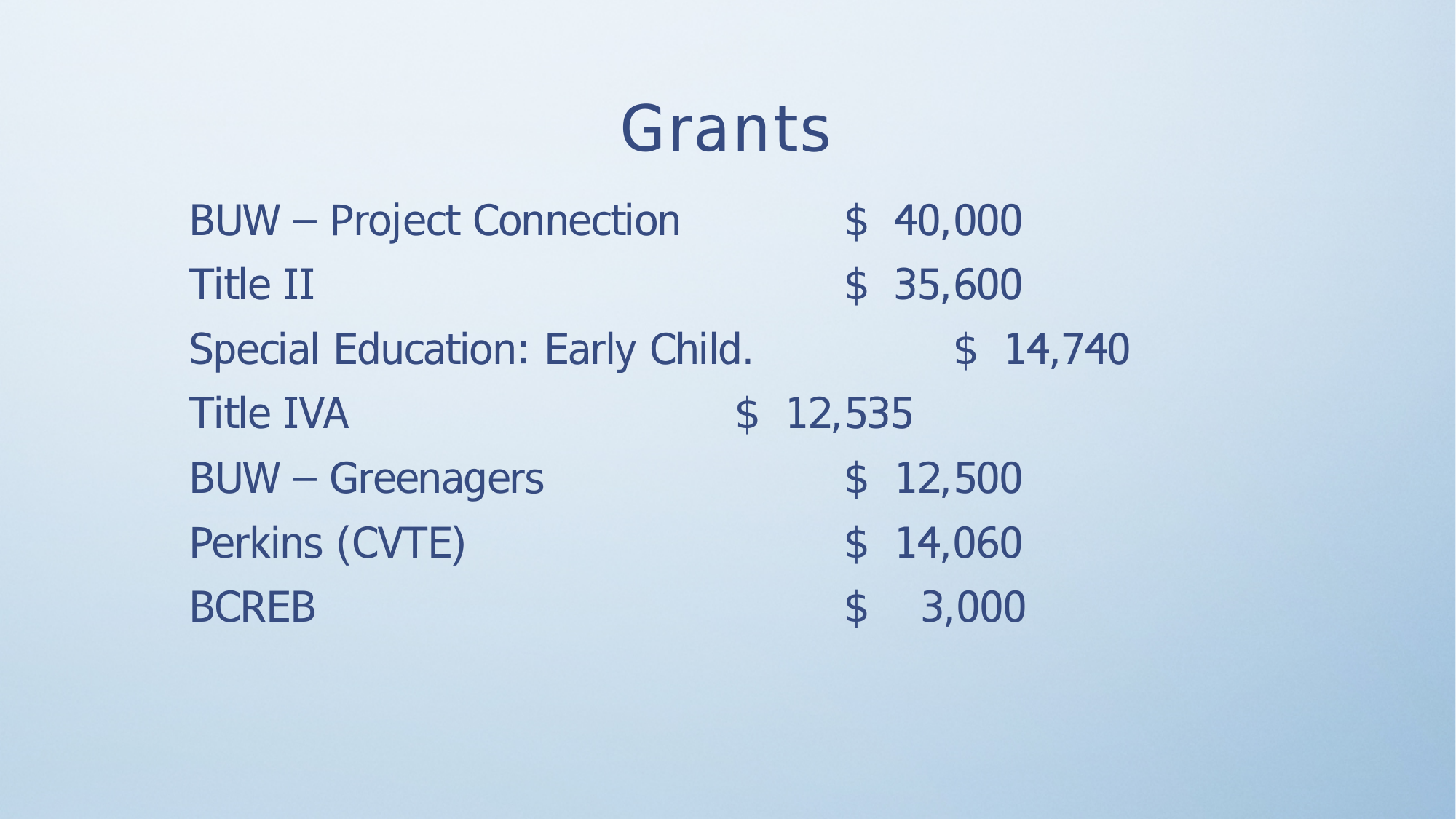

Grants
BUW – Project Connection		$  40,000
Title II					$  35,600
Special Education: Early Child.		$  14,740
Title IVA				$  12,535
BUW – Greenagers 			$  12,500
Perkins (CVTE)				$  14,060
BCREB					$    3,000